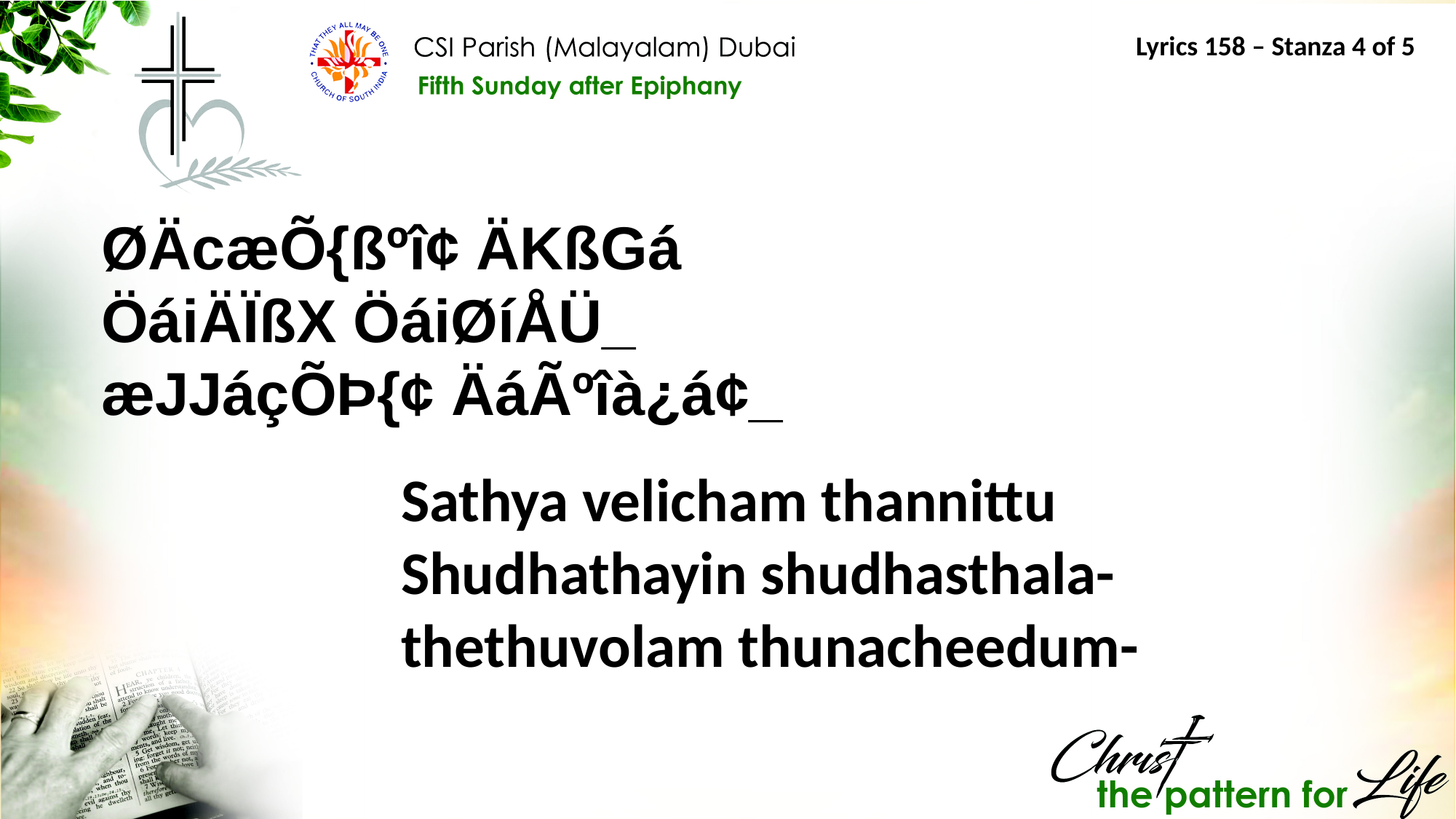

Lyrics 158 – Stanza 4 of 5
ØÄcæÕ{ßºî¢ ÄKßGá
ÖáiÄÏßX ÖáiØíÅÜ_
æJJáçÕÞ{¢ ÄáÃºîà¿á¢_
Sathya velicham thannittu
Shudhathayin shudhasthala-
thethuvolam thunacheedum-